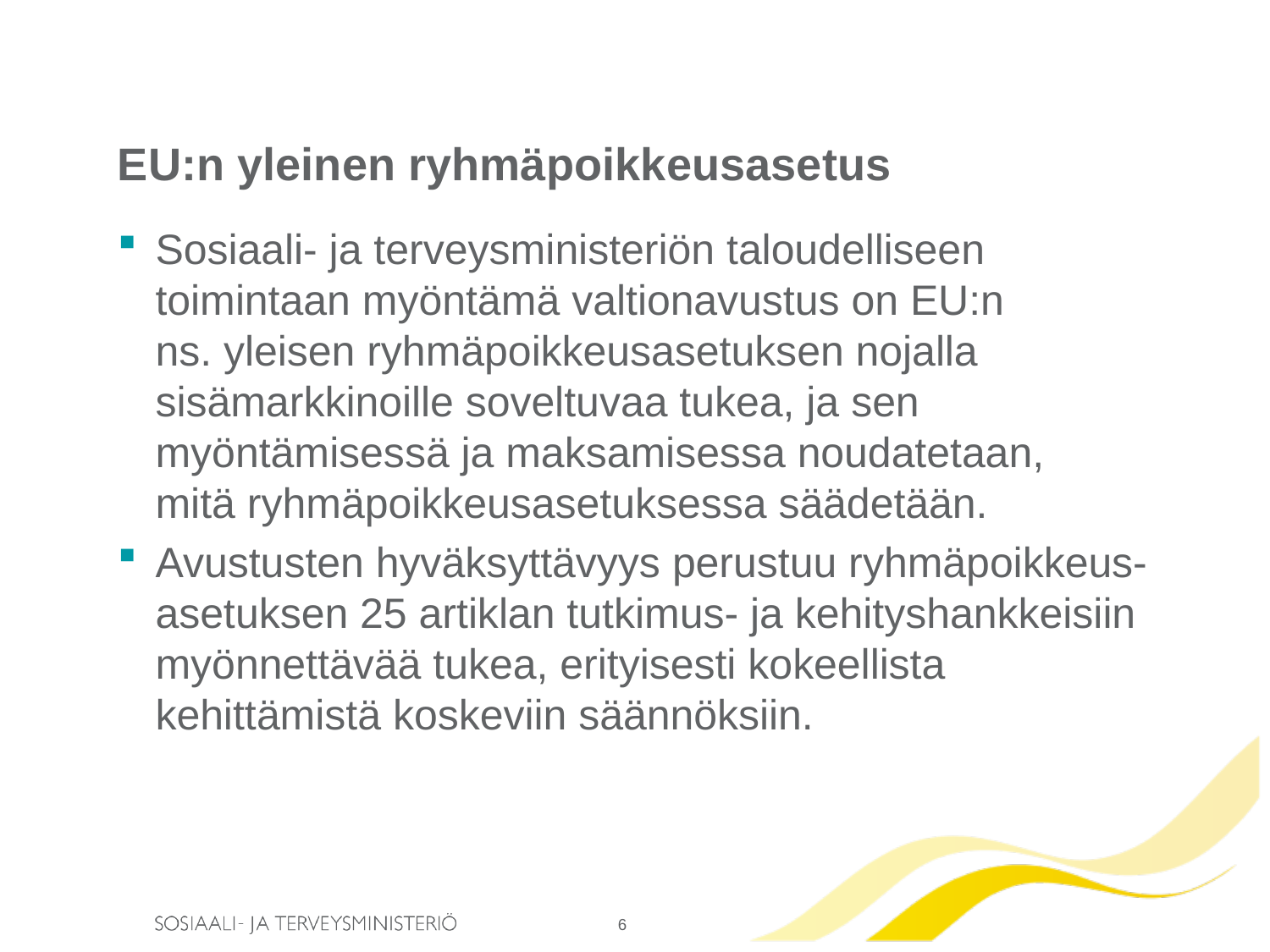

# EU:n yleinen ryhmäpoikkeusasetus
Sosiaali- ja terveysministeriön taloudelliseen toimintaan myöntämä valtionavustus on EU:n        ns. yleisen ryhmäpoikkeusasetuksen nojalla sisämarkkinoille soveltuvaa tukea, ja sen myöntämisessä ja maksamisessa noudatetaan,    mitä ryhmäpoikkeusasetuksessa säädetään.
Avustusten hyväksyttävyys perustuu ryhmäpoikkeus-asetuksen 25 artiklan tutkimus- ja kehityshankkeisiin myönnettävää tukea, erityisesti kokeellista kehittämistä koskeviin säännöksiin.

6